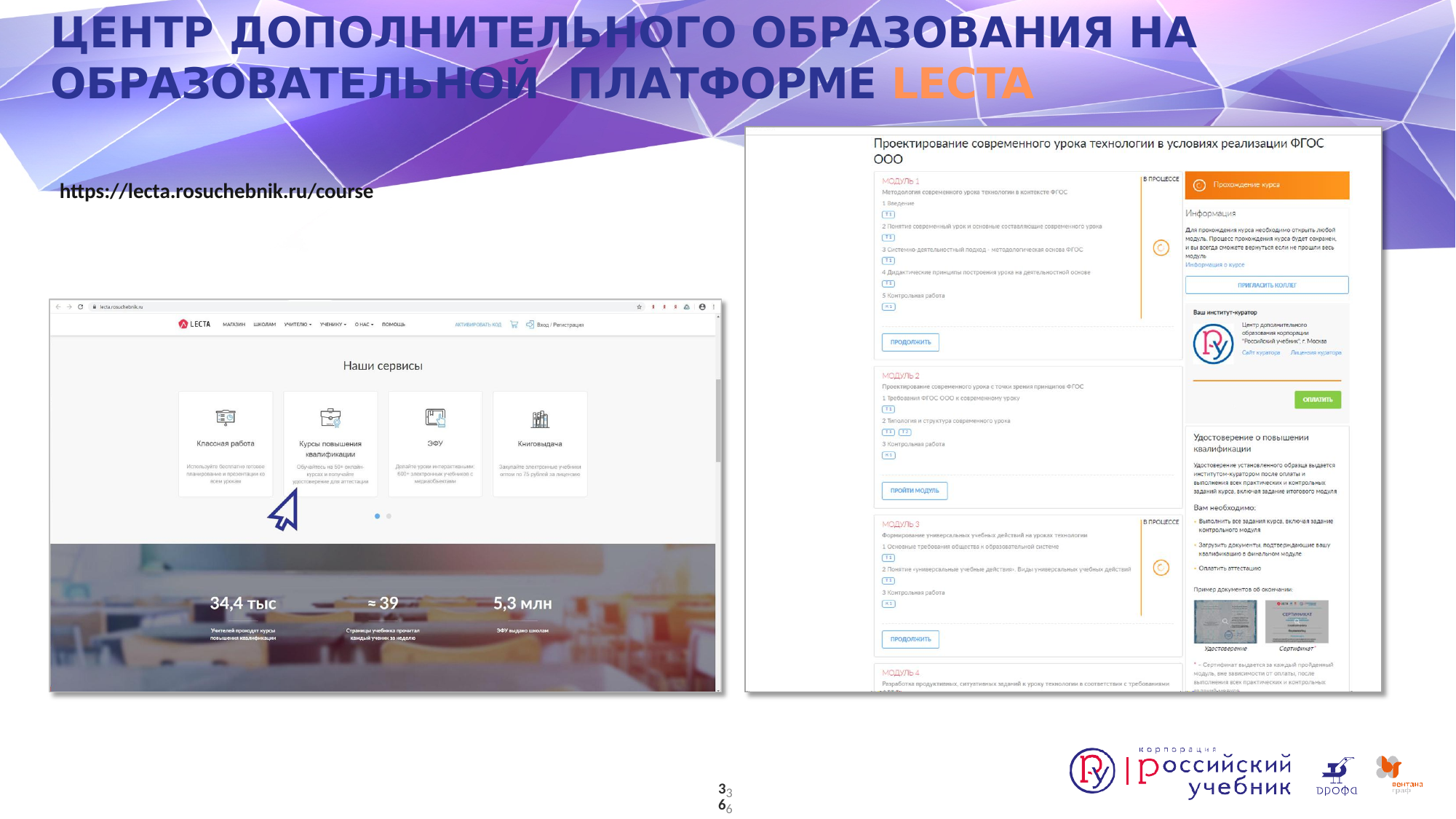

# ЦЕНТР ДОПОЛНИТЕЛЬНОГО ОБРАЗОВАНИЯ НА ОБРАЗОВАТЕЛЬНОЙ  ПЛАТФОРМЕ LECTA

https://lecta.rosuchebnik.ru/course

3366